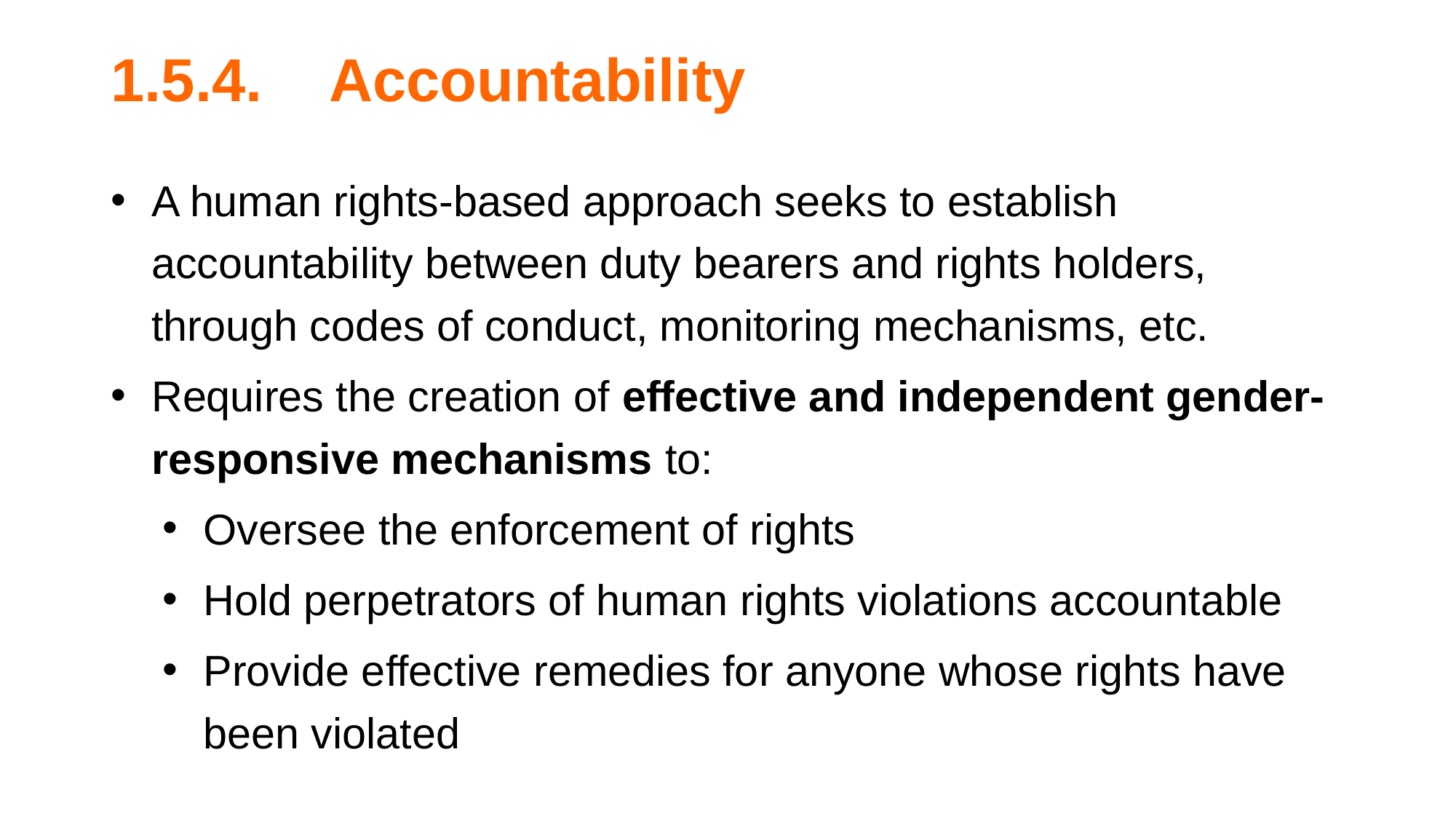

# 1.5.4. 	Accountability
A human rights-based approach seeks to establish accountability between duty bearers and rights holders, through codes of conduct, monitoring mechanisms, etc.
Requires the creation of effective and independent gender-responsive mechanisms to:
Oversee the enforcement of rights
Hold perpetrators of human rights violations accountable
Provide effective remedies for anyone whose rights have been violated